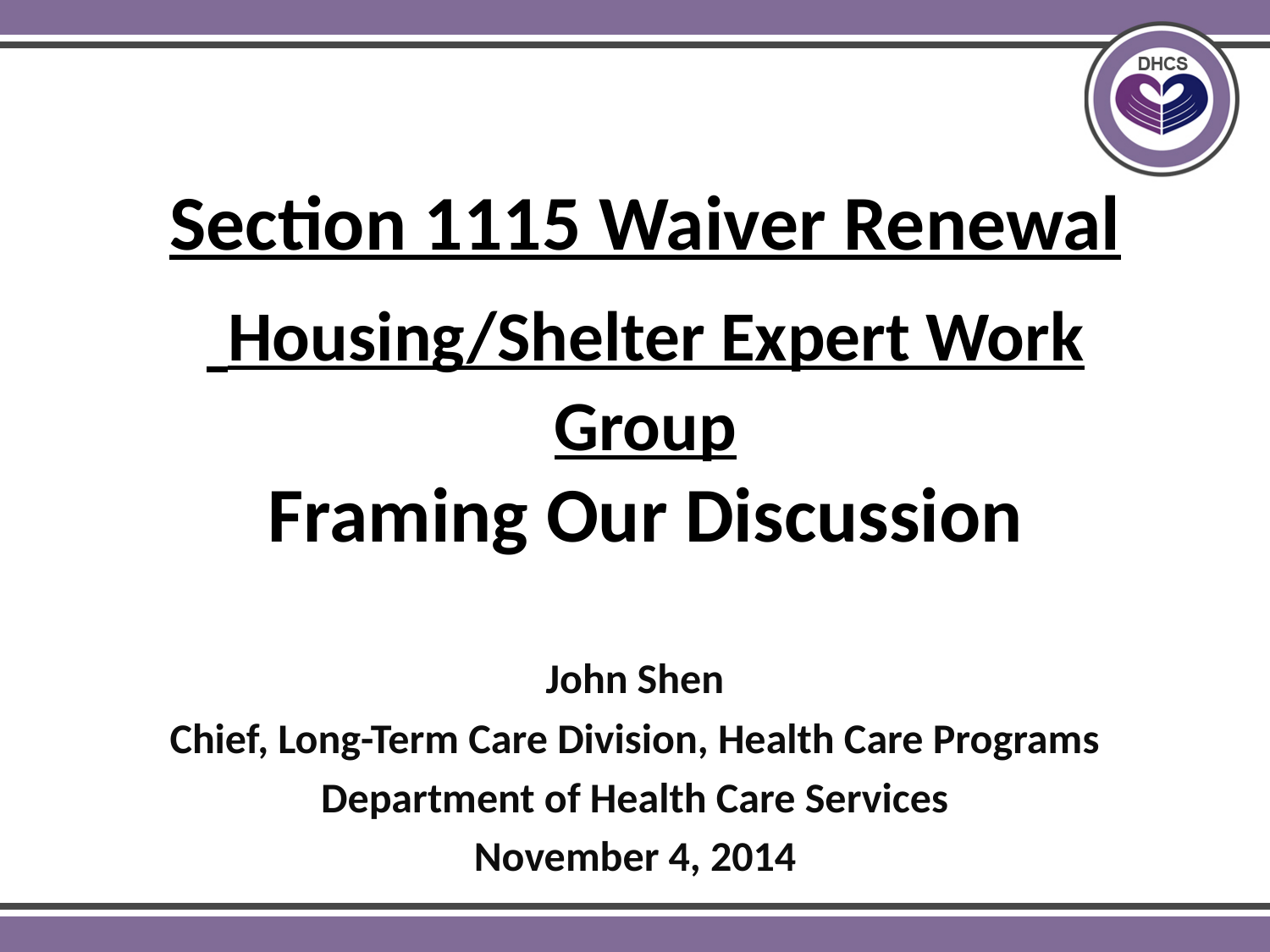

# Section 1115 Waiver Renewal Housing/Shelter Expert Work Group Framing Our Discussion
John Shen
Chief, Long-Term Care Division, Health Care Programs
Department of Health Care Services
November 4, 2014